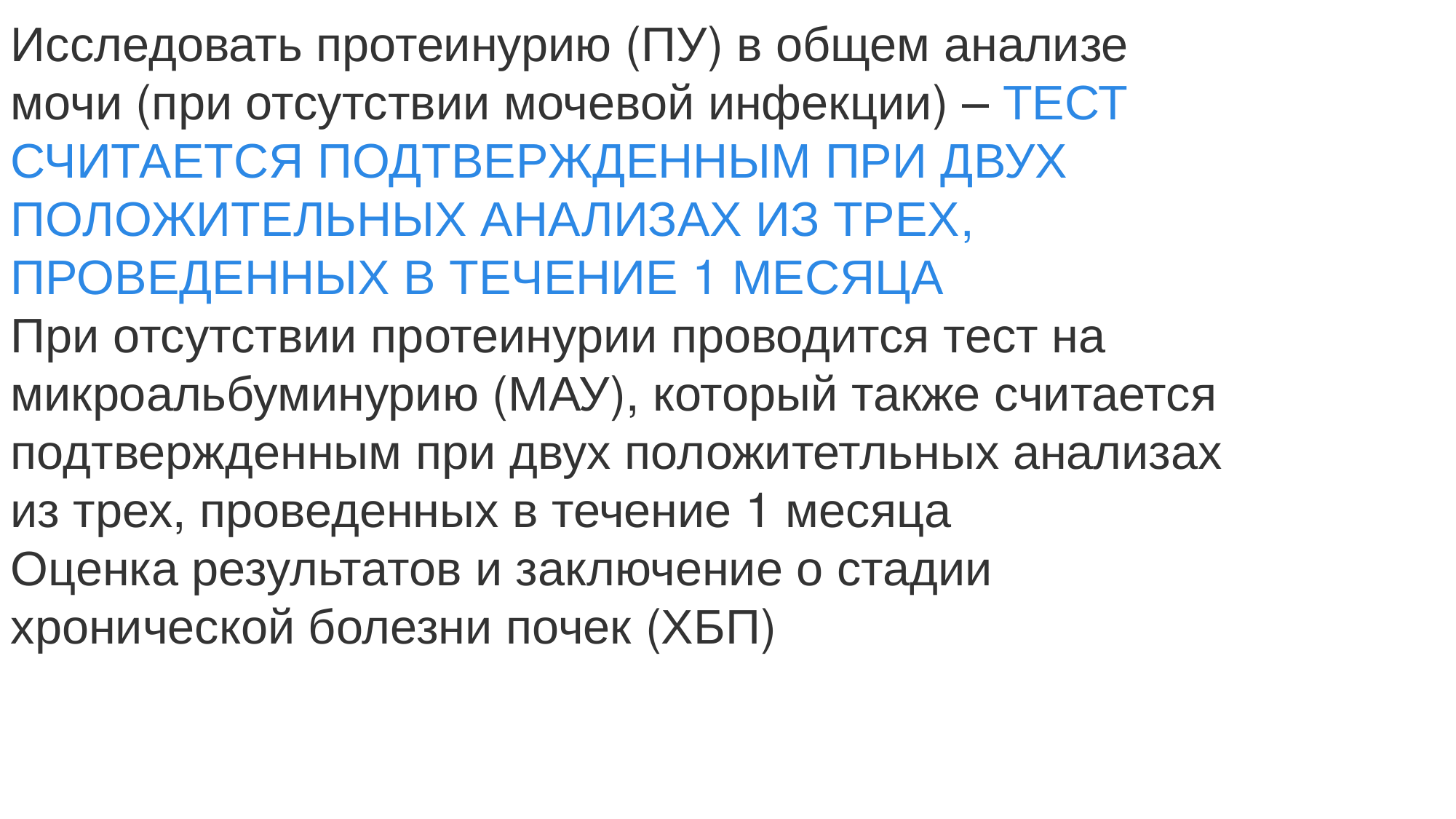

Исследовать протеинурию (ПУ) в общем анализе
мочи (при отсутствии мочевой инфекции) – ТЕСТ
СЧИТАЕТСЯ ПОДТВЕРЖДЕННЫМ ПРИ ДВУХ
ПОЛОЖИТЕЛЬНЫХ АНАЛИЗАХ ИЗ ТРЕХ,
ПРОВЕДЕННЫХ В ТЕЧЕНИЕ 1 МЕСЯЦА
При отсутствии протеинурии проводится тест на
микроальбуминурию (МАУ), который также считается
подтвержденным при двух положитетльных анализах
из трех, проведенных в течение 1 месяца
Оценка результатов и заключение о стадии
хронической болезни почек (ХБП)